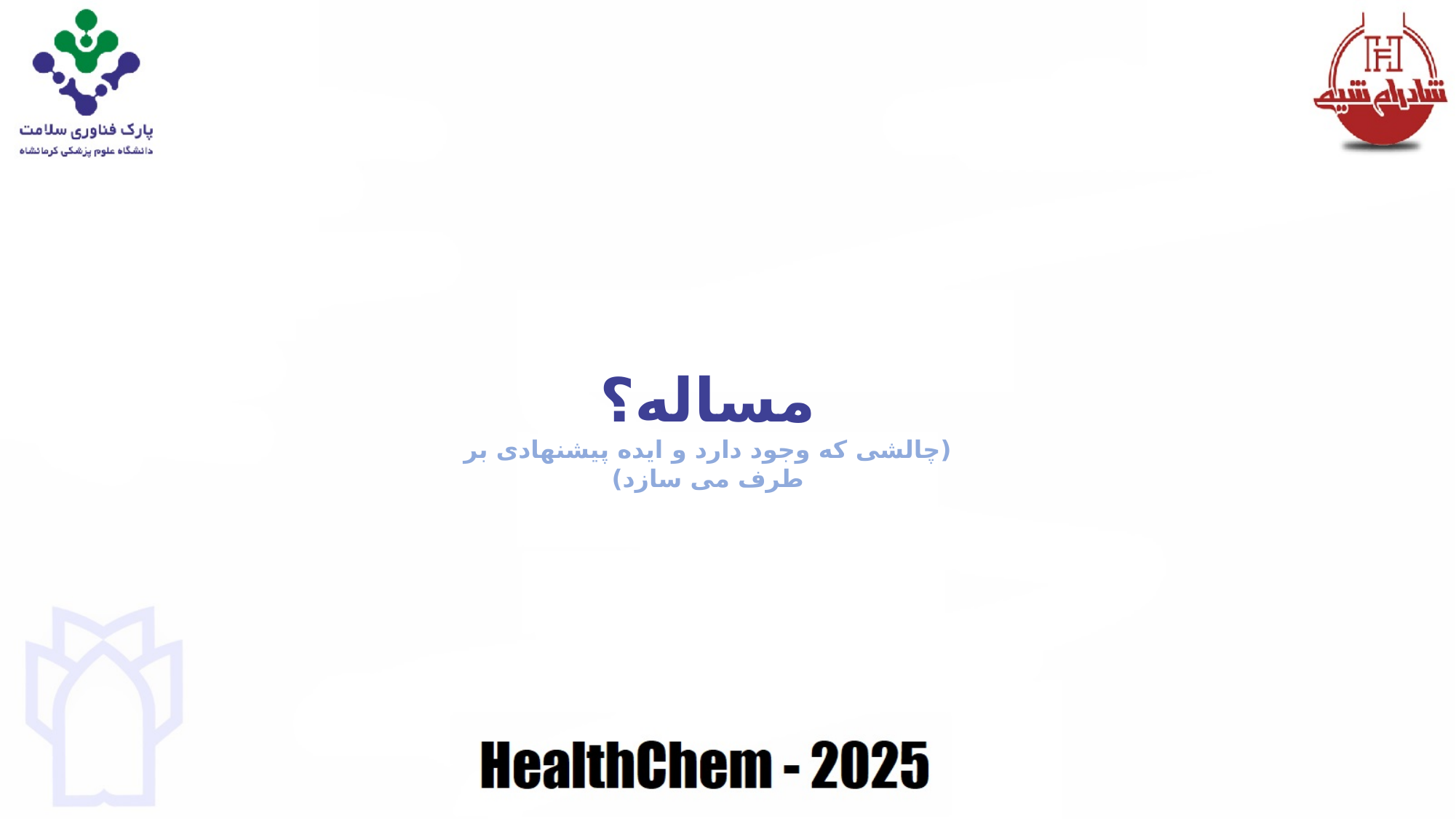

مساله؟
(چالشی که وجود دارد و ایده پیشنهادی بر طرف می سازد)